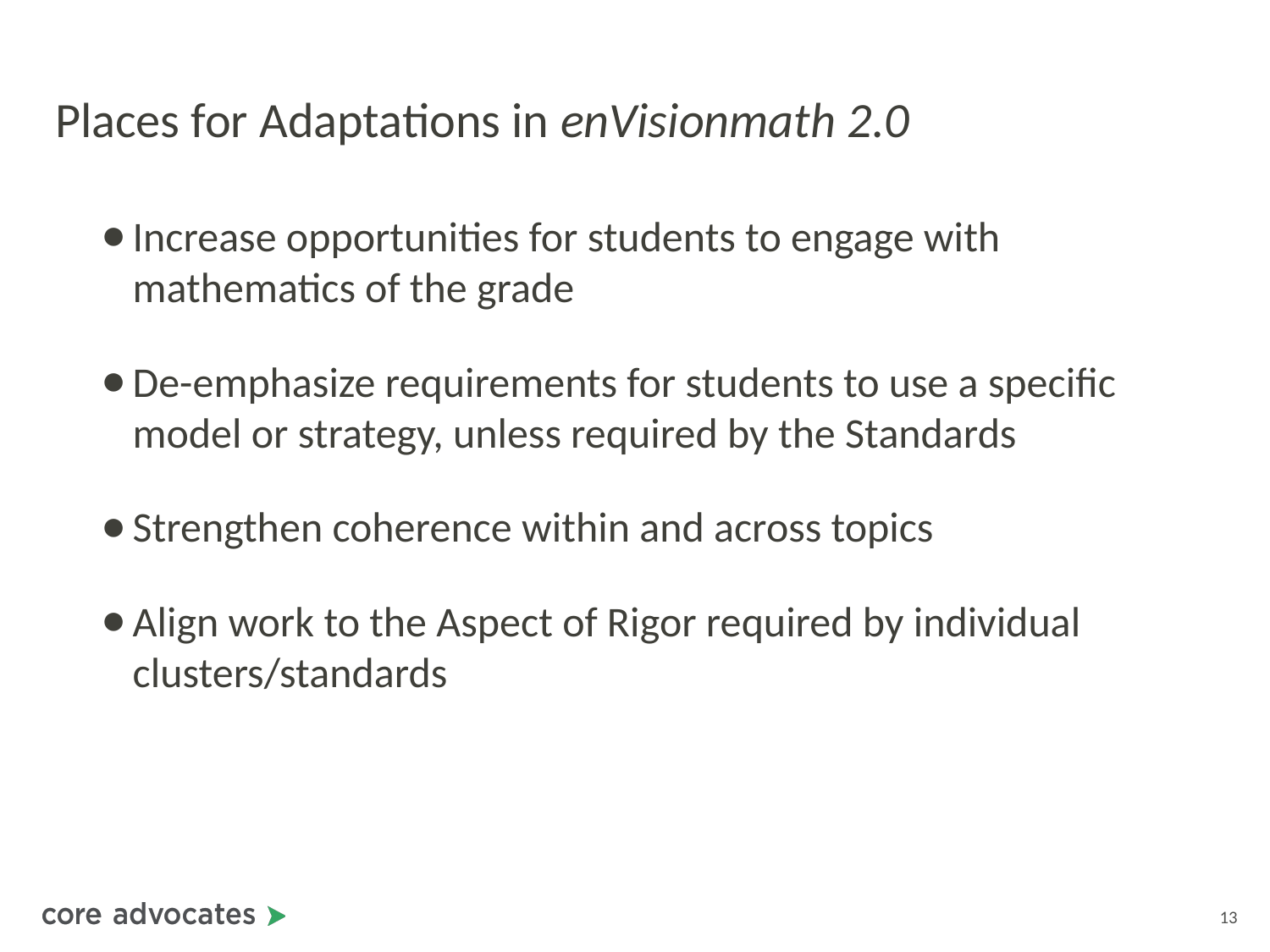

# Places for Adaptations in enVisionmath 2.0
Increase opportunities for students to engage with mathematics of the grade
De-emphasize requirements for students to use a specific model or strategy, unless required by the Standards
Strengthen coherence within and across topics
Align work to the Aspect of Rigor required by individual clusters/standards